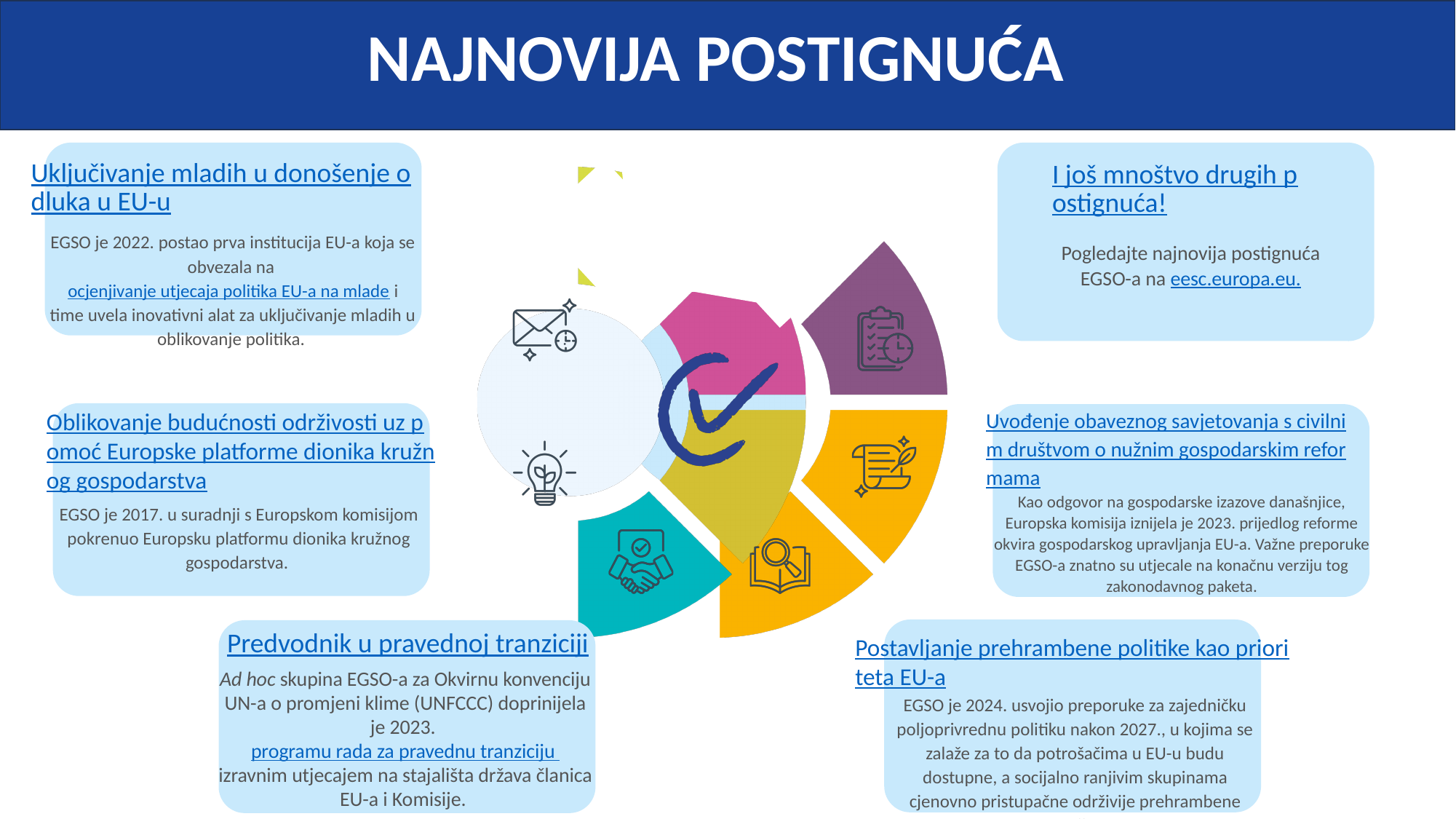

NAJNOVIJA POSTIGNUĆA

Uključivanje mladih u donošenje odluka u EU-u
EGSO je 2022. postao prva institucija EU-a koja se obvezala na ocjenjivanje utjecaja politika EU-a na mlade i time uvela inovativni alat za uključivanje mladih u oblikovanje politika.

I još mnoštvo drugih postignuća!
Pogledajte najnovija postignuća EGSO-a na eesc.europa.eu.

Uvođenje obaveznog savjetovanja s civilnim društvom o nužnim gospodarskim reformama

Kao odgovor na gospodarske izazove današnjice, Europska komisija iznijela je 2023. prijedlog reforme okvira gospodarskog upravljanja EU-a. Važne preporuke EGSO-a znatno su utjecale na konačnu verziju tog zakonodavnog paketa.

Oblikovanje budućnosti održivosti uz pomoć Europske platforme dionika kružnog gospodarstva
EGSO je 2017. u suradnji s Europskom komisijom pokrenuo Europsku platformu dionika kružnog gospodarstva.

Postavljanje prehrambene politike kao prioriteta EU-a
EGSO je 2024. usvojio preporuke za zajedničku poljoprivrednu politiku nakon 2027., u kojima se zalaže za to da potrošačima u EU-u budu dostupne, a socijalno ranjivim skupinama cjenovno pristupačne održivije prehrambene opcije.

 Predvodnik u pravednoj tranziciji
Ad hoc skupina EGSO-a za Okvirnu konvenciju UN-a o promjeni klime (UNFCCC) doprinijela je 2023. programu rada za pravednu tranziciju izravnim utjecajem na stajališta država članica EU-a i Komisije.